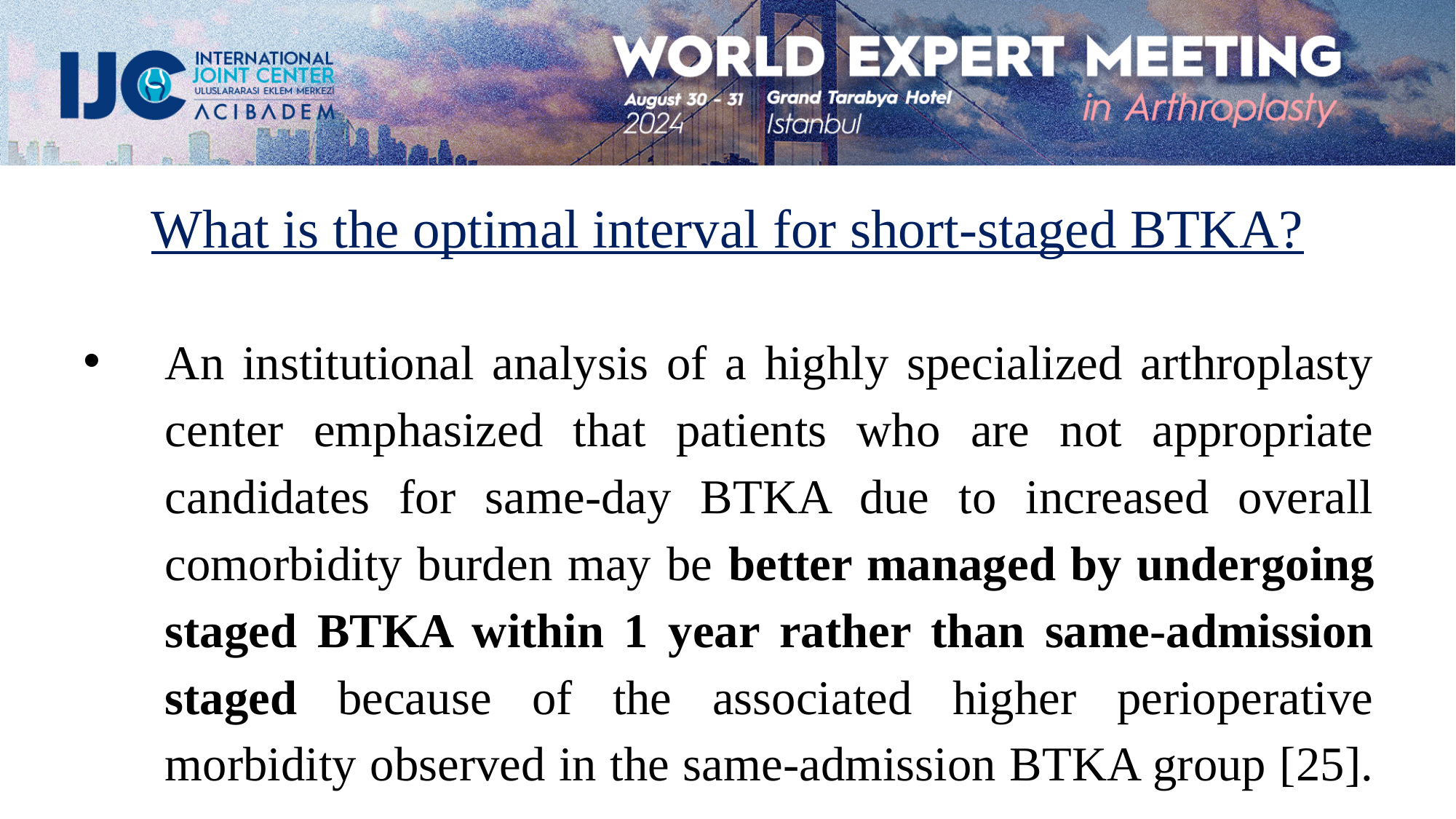

# What is the optimal interval for short-staged BTKA?

An institutional analysis of a highly specialized arthroplasty center emphasized that patients who are not appropriate candidates for same-day BTKA due to increased overall comorbidity burden may be better managed by undergoing staged BTKA within 1 year rather than same-admission staged because of the associated higher perioperative morbidity observed in the same-admission BTKA group [25].